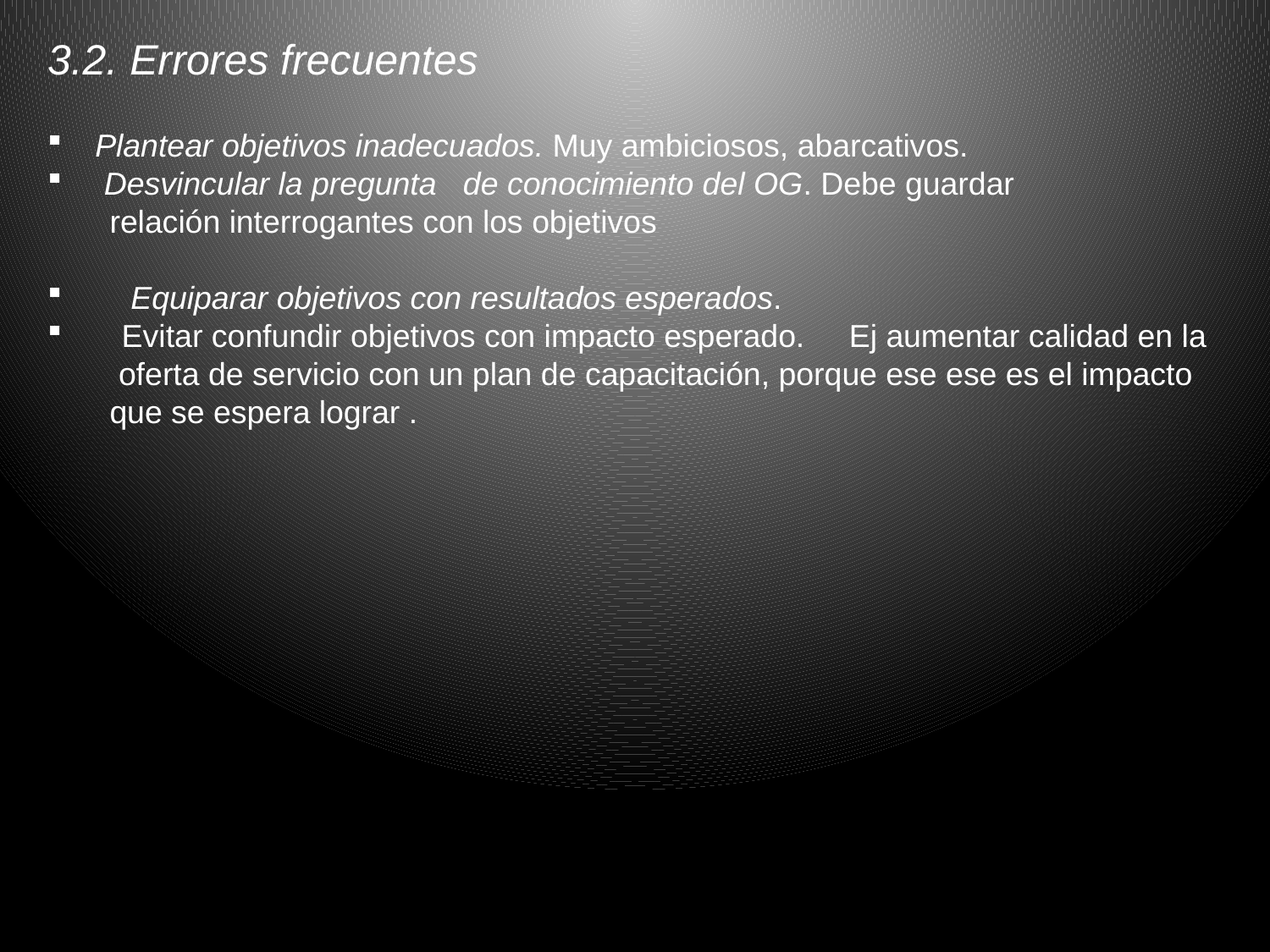

3.2. Errores frecuentes

Plantear objetivos inadecuados. Muy ambiciosos, abarcativos.
 Desvincular la pregunta   de conocimiento del OG. Debe guardar
       relación interrogantes con los objetivos

    Equiparar objetivos con resultados esperados.
   Evitar confundir objetivos con impacto esperado.     Ej aumentar calidad en la
        oferta de servicio con un plan de capacitación, porque ese ese es el impacto
       que se espera lograr .